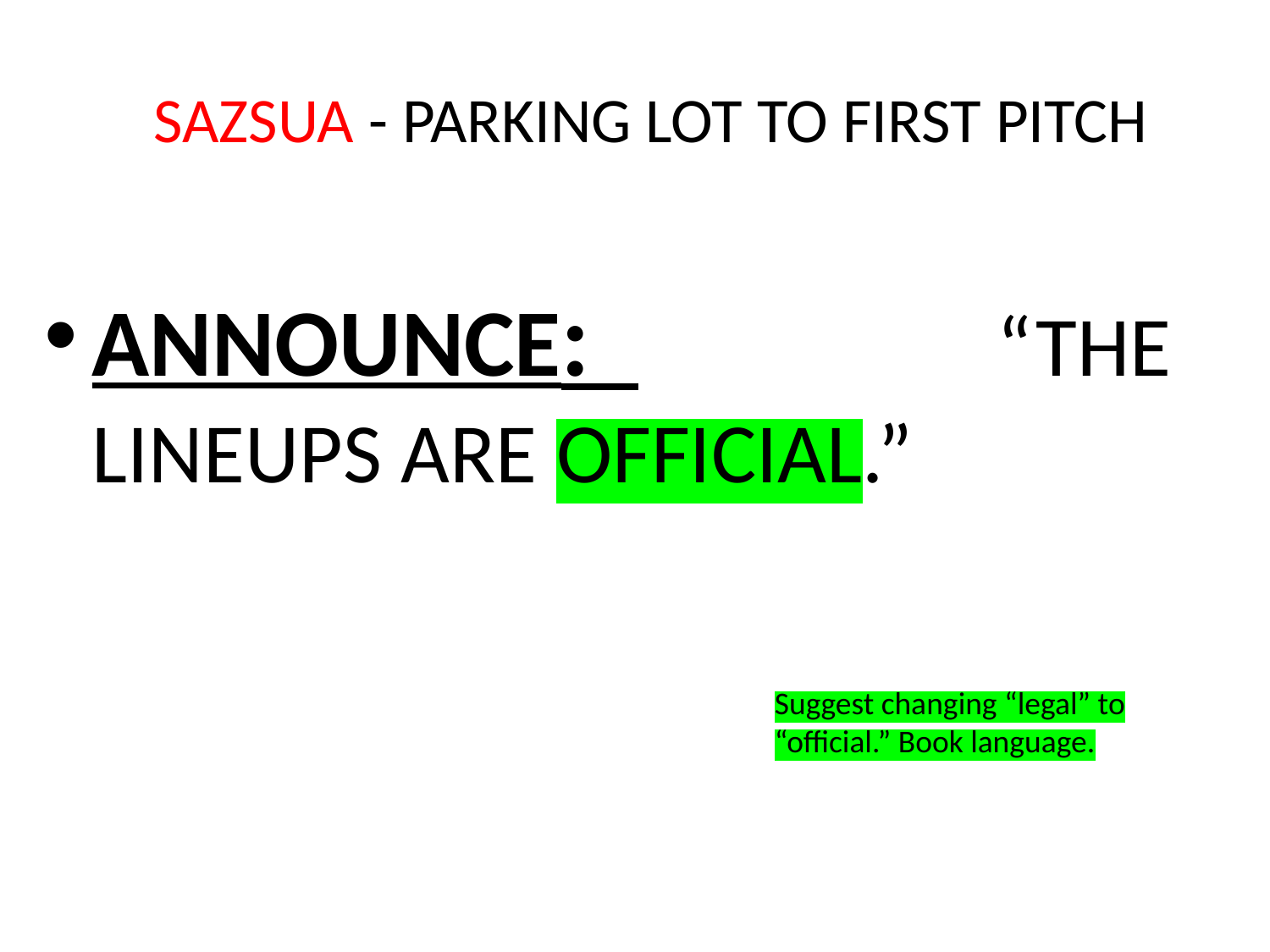

# SAZSUA - PARKING LOT TO FIRST PITCH
ANNOUNCE:                 “THE LINEUPS ARE OFFICIAL.”
Suggest changing “legal” to “official.” Book language.